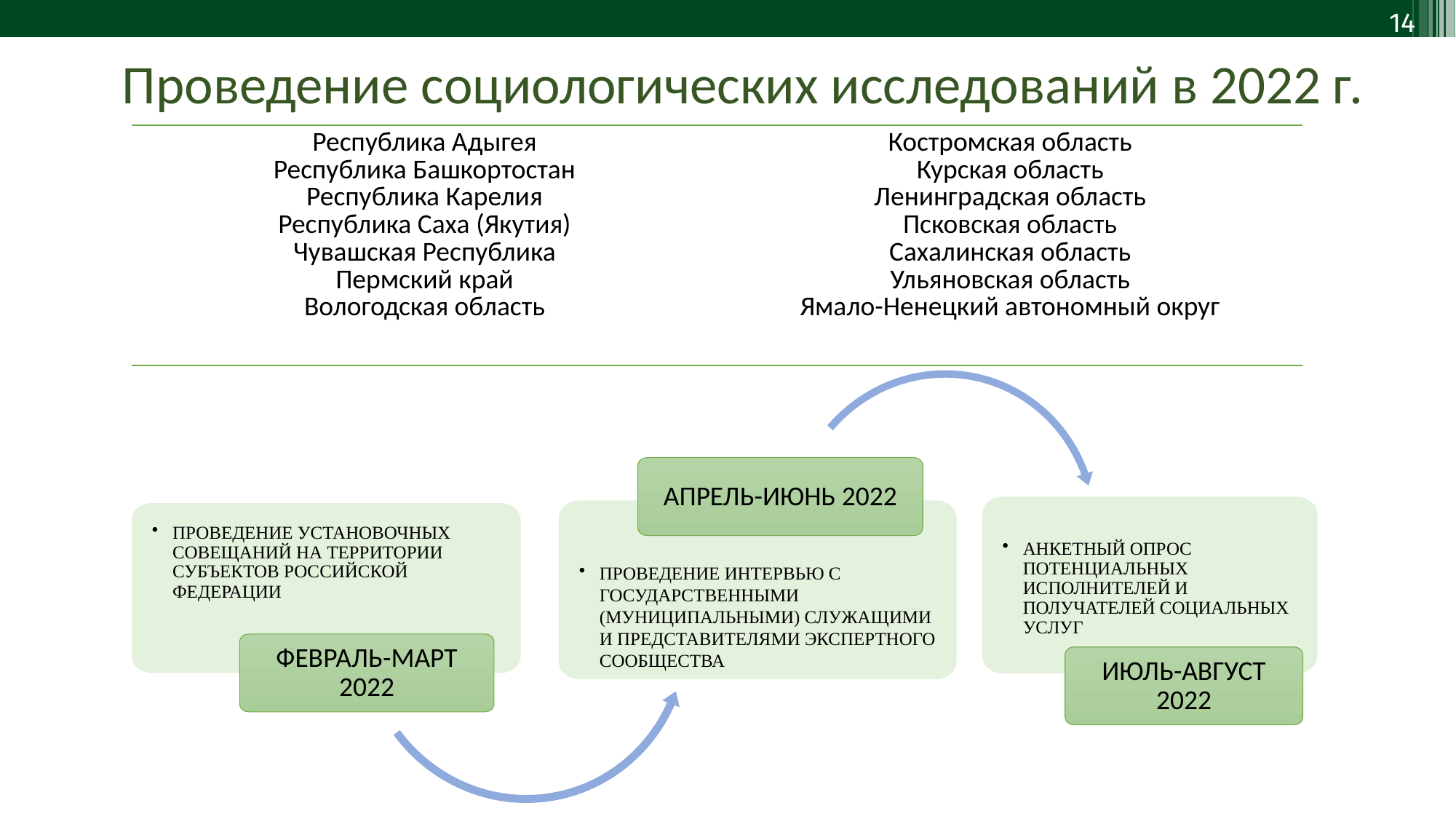

Проведение социологических исследований в 2022 г.
| Республика Адыгея Республика Башкортостан Республика Карелия Республика Саха (Якутия) Чувашская Республика Пермский край Вологодская область | Костромская область Курская область Ленинградская область Псковская область Сахалинская область Ульяновская область Ямало-Ненецкий автономный округ |
| --- | --- |

АПРЕЛЬ-ИЮНЬ 2022

АНКЕТНЫЙ ОПРОС ПОТЕНЦИАЛЬНЫХ ИСПОЛНИТЕЛЕЙ И ПОЛУЧАТЕЛЕЙ СОЦИАЛЬНЫХ УСЛУГ
ПРОВЕДЕНИЕ ИНТЕРВЬЮ С ГОСУДАРСТВЕННЫМИ (МУНИЦИПАЛЬНЫМИ) СЛУЖАЩИМИ И ПРЕДСТАВИТЕЛЯМИ ЭКСПЕРТНОГО СООБЩЕСТВА
ПРОВЕДЕНИЕ УСТАНОВОЧНЫХ СОВЕЩАНИЙ НА ТЕРРИТОРИИ СУБЪЕКТОВ РОССИЙСКОЙ ФЕДЕРАЦИИ
ФЕВРАЛЬ-МАРТ 2022
ИЮЛЬ-АВГУСТ 2022